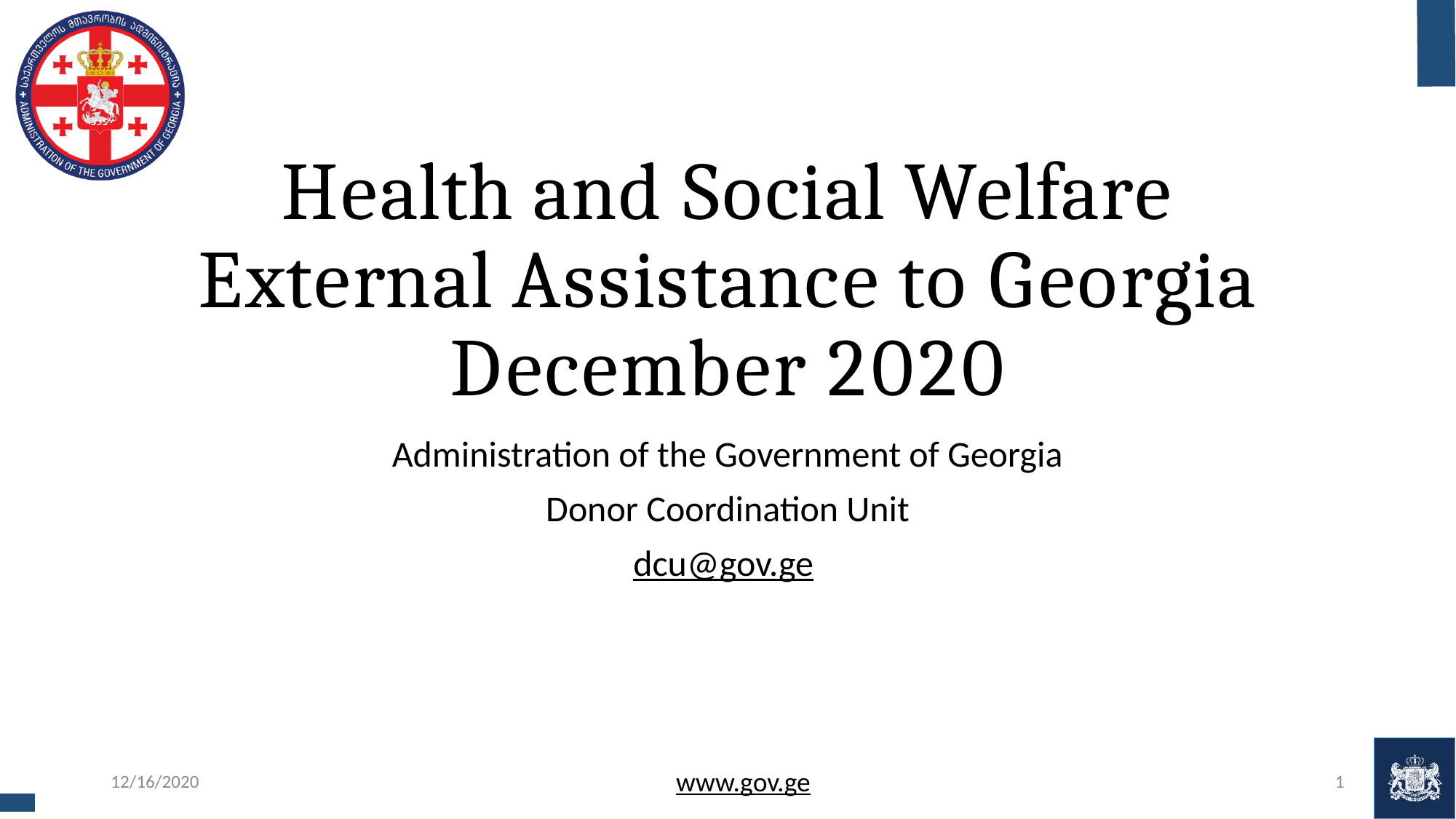

# Health and Social Welfare External Assistance to Georgia December 2020
Administration of the Government of Georgia
Donor Coordination Unit
dcu@gov.ge

12/16/2020
www.gov.ge
1